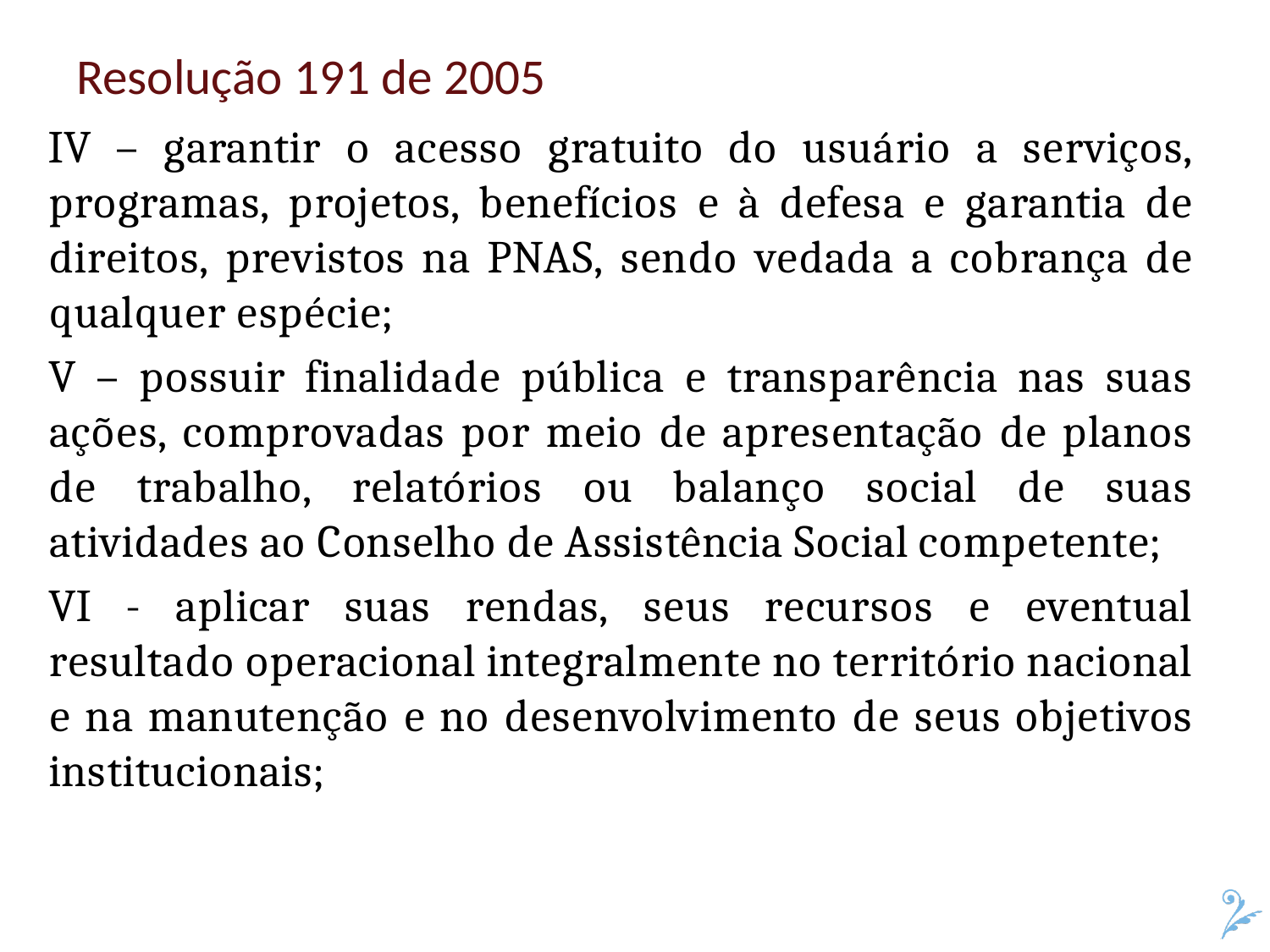

# Resolução 191 de 2005
IV – garantir o acesso gratuito do usuário a serviços, programas, projetos, benefícios e à defesa e garantia de direitos, previstos na PNAS, sendo vedada a cobrança de qualquer espécie;
V – possuir finalidade pública e transparência nas suas ações, comprovadas por meio de apresentação de planos de trabalho, relatórios ou balanço social de suas atividades ao Conselho de Assistência Social competente;
VI - aplicar suas rendas, seus recursos e eventual resultado operacional integralmente no território nacional e na manutenção e no desenvolvimento de seus objetivos institucionais;